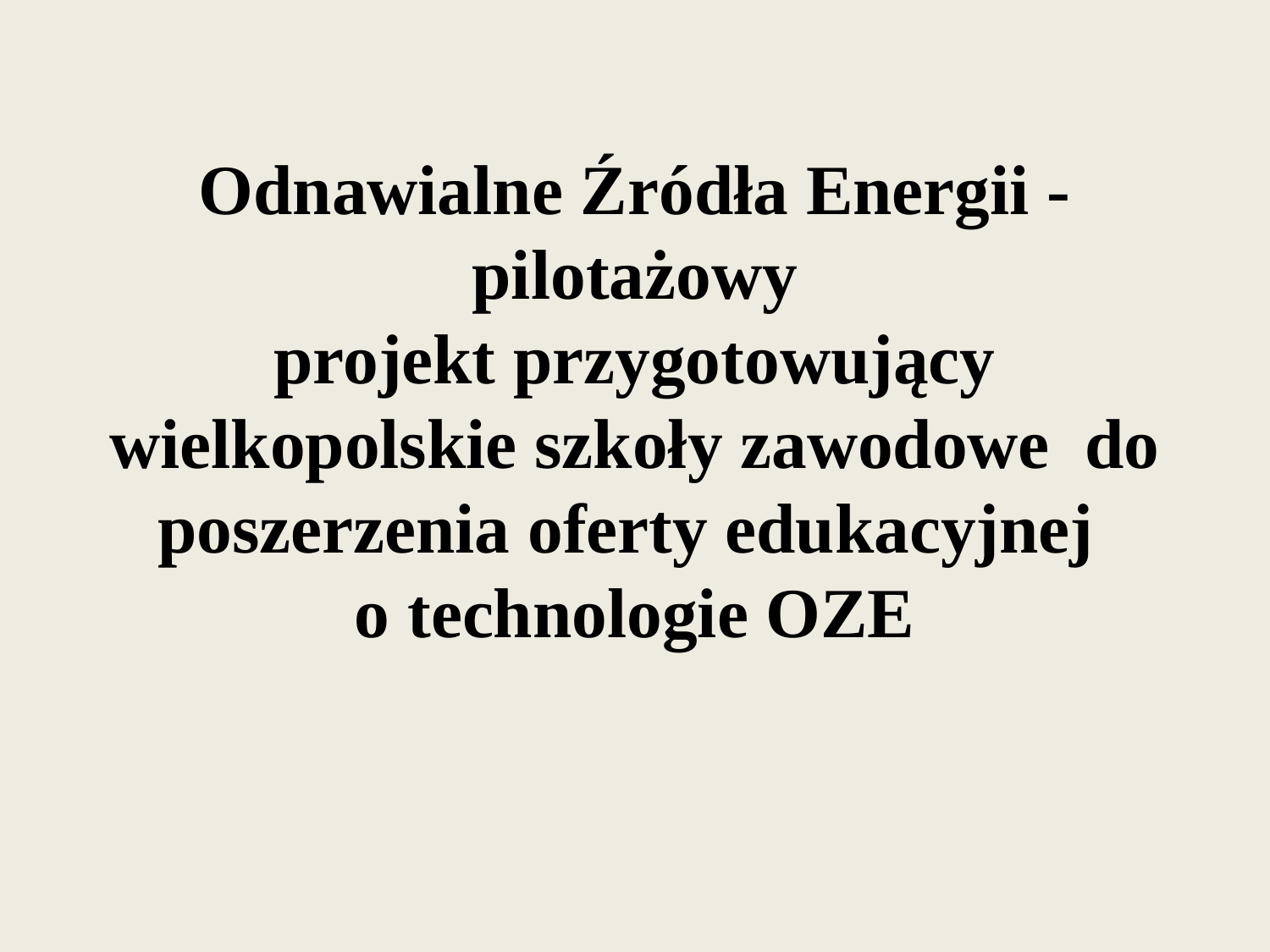

# Odnawialne Źródła Energii - pilotażowy projekt przygotowujący wielkopolskie szkoły zawodowe  do poszerzenia oferty edukacyjnej  o technologie OZE